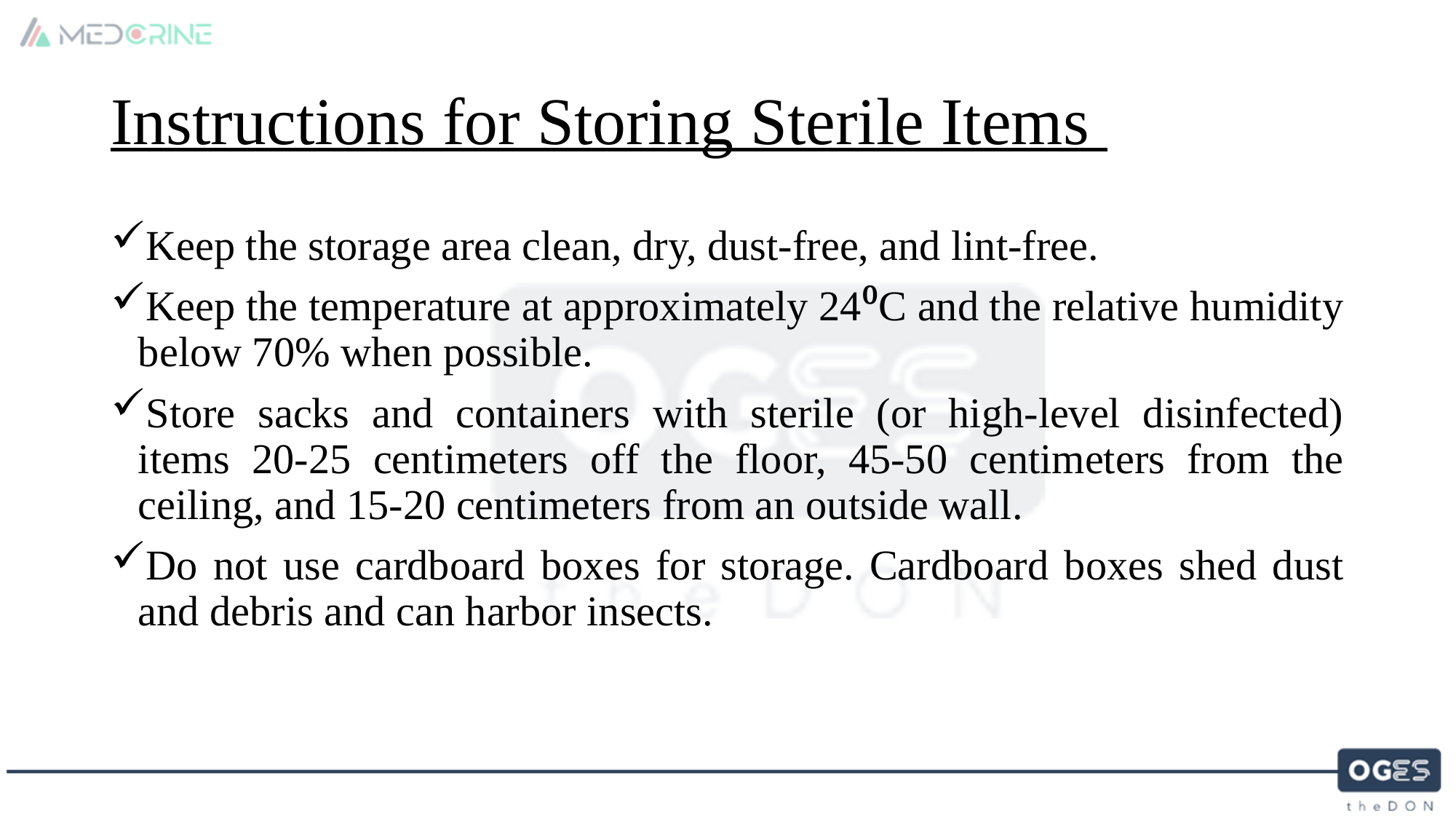

# Instructions for Storing Sterile Items
Keep the storage area clean, dry, dust-free, and lint-free.
Keep the temperature at approximately 24⁰C and the relative humidity below 70% when possible.
Store sacks and containers with sterile (or high-level disinfected) items 20-25 centimeters off the floor, 45-50 centimeters from the ceiling, and 15-20 centimeters from an outside wall.
Do not use cardboard boxes for storage. Cardboard boxes shed dust and debris and can harbor insects.